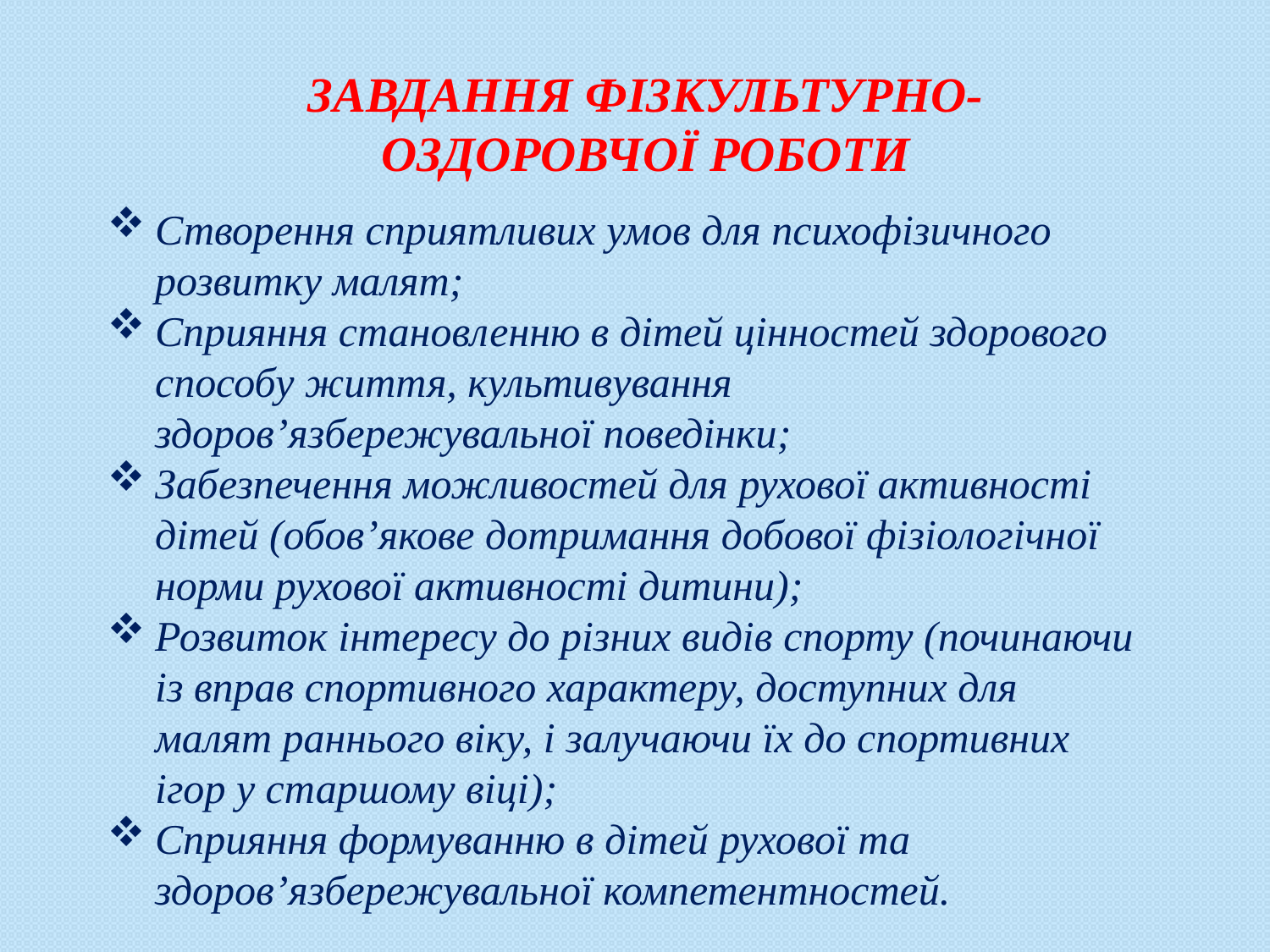

# Завдання фізкультурно-оздоровчої роботи
Створення сприятливих умов для психофізичного розвитку малят;
Сприяння становленню в дітей цінностей здорового способу життя, культивування здоров’язбережувальної поведінки;
Забезпечення можливостей для рухової активності дітей (обов’якове дотримання добової фізіологічної норми рухової активності дитини);
Розвиток інтересу до різних видів спорту (починаючи із вправ спортивного характеру, доступних для малят раннього віку, і залучаючи їх до спортивних ігор у старшому віці);
Сприяння формуванню в дітей рухової та здоров’язбережувальної компетентностей.